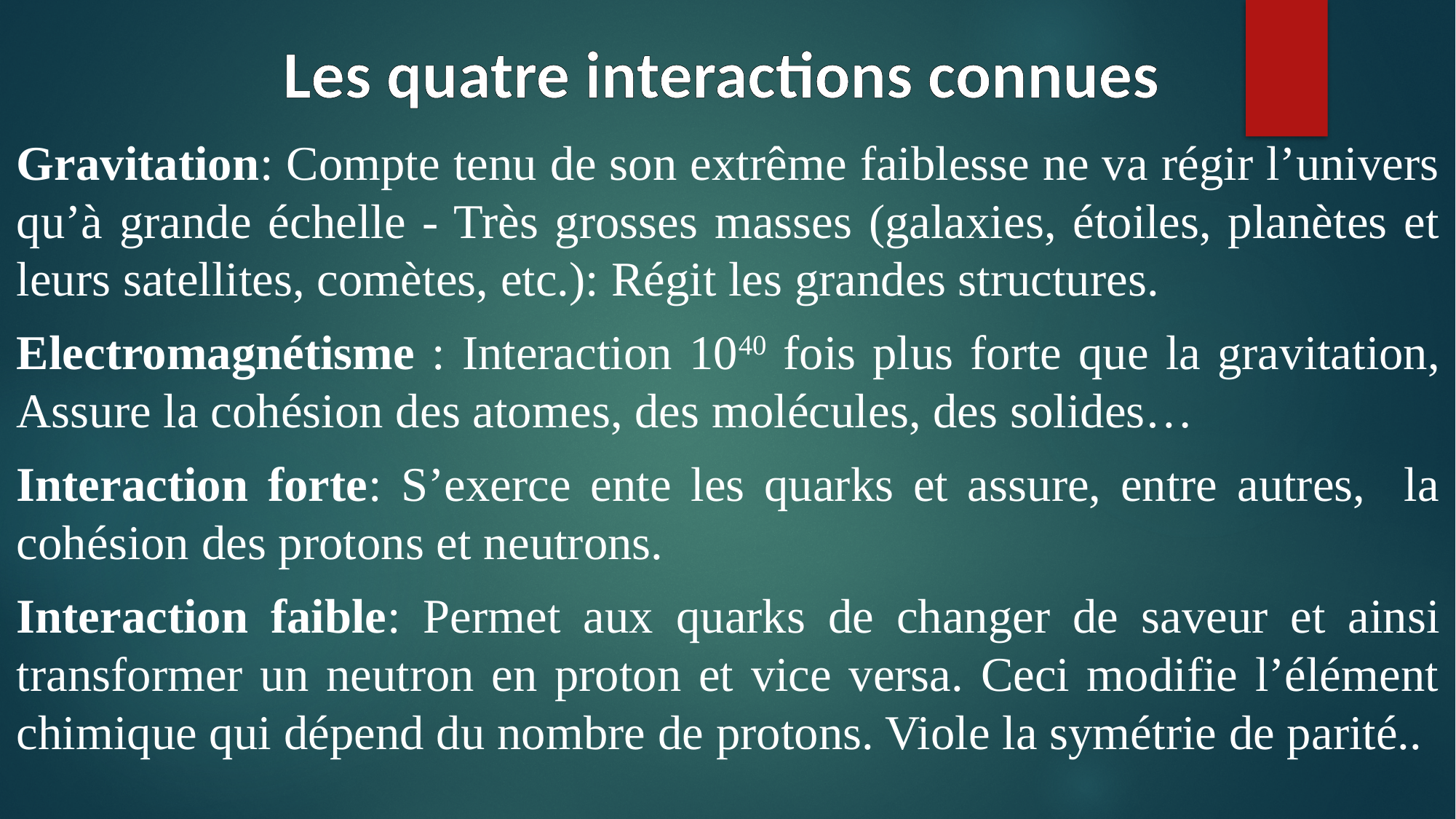

# Les quatre interactions connues
Gravitation: Compte tenu de son extrême faiblesse ne va régir l’univers qu’à grande échelle - Très grosses masses (galaxies, étoiles, planètes et leurs satellites, comètes, etc.): Régit les grandes structures.
Electromagnétisme : Interaction 1040 fois plus forte que la gravitation, Assure la cohésion des atomes, des molécules, des solides…
Interaction forte: S’exerce ente les quarks et assure, entre autres,  la cohésion des protons et neutrons.
Interaction faible: Permet aux quarks de changer de saveur et ainsi transformer un neutron en proton et vice versa. Ceci modifie l’élément chimique qui dépend du nombre de protons. Viole la symétrie de parité..